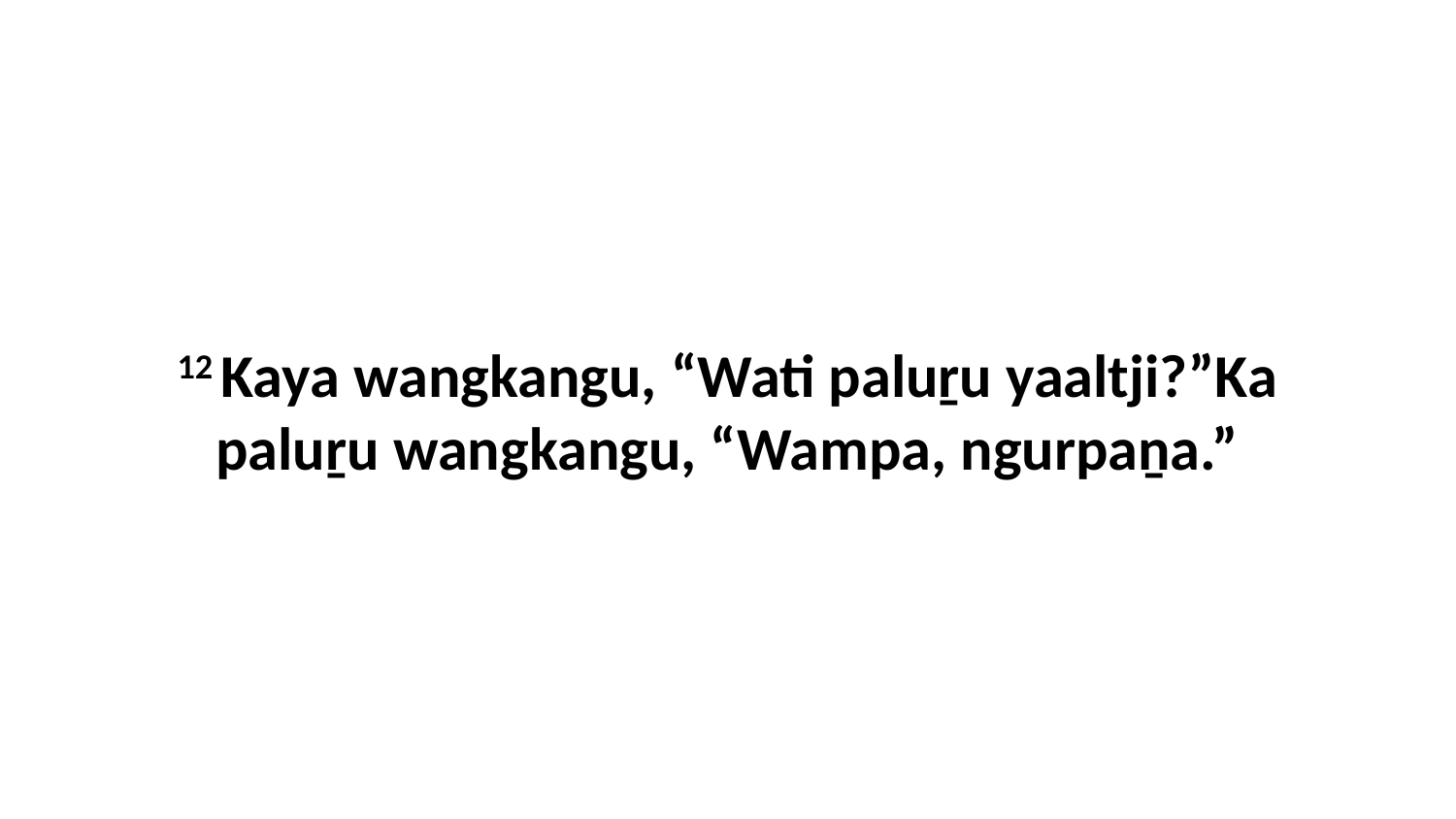

12 Kaya wangkangu, “Wati paluṟu yaaltji?”Ka paluṟu wangkangu, “Wampa, ngurpaṉa.”